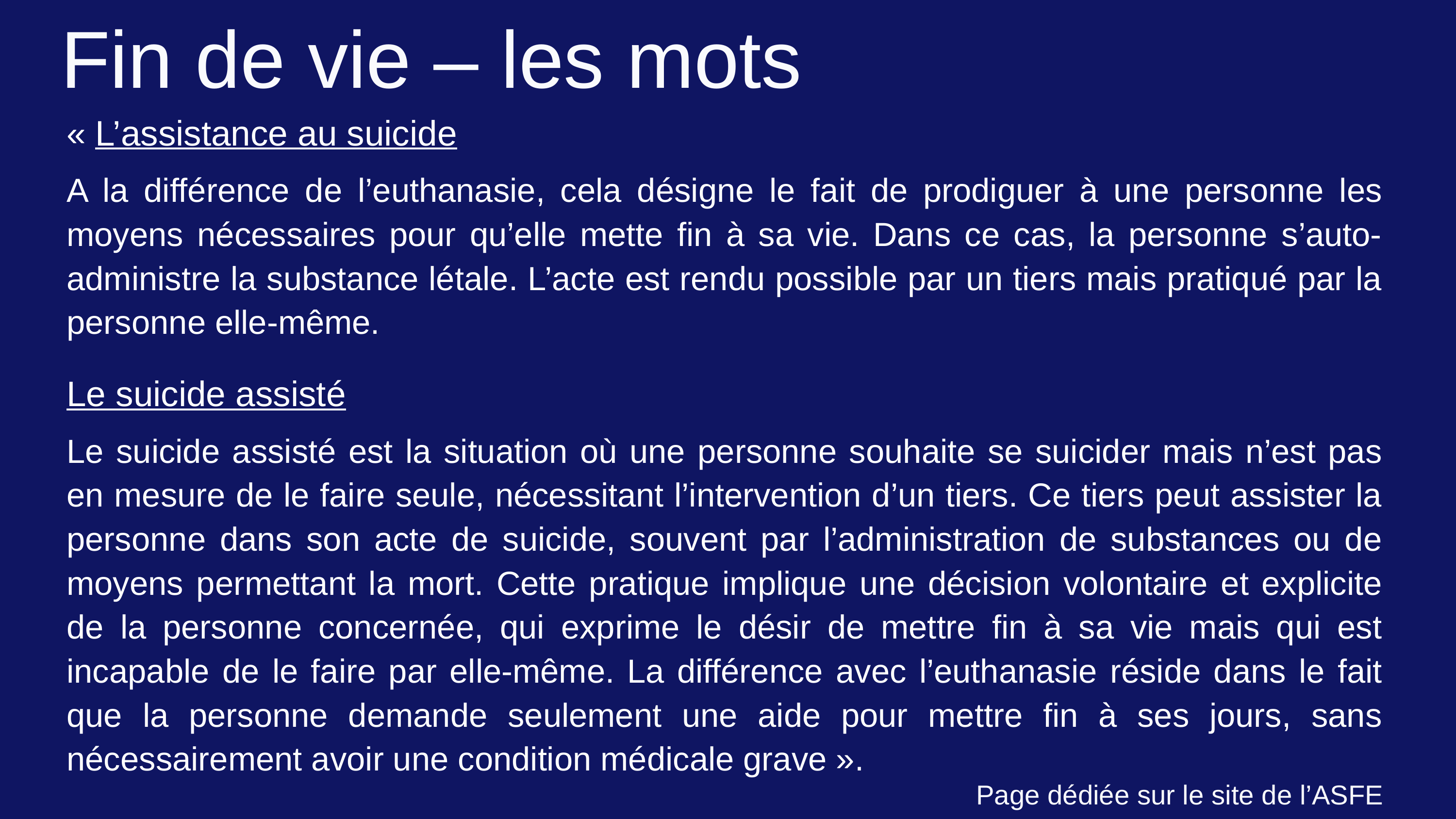

Fin de vie – les mots
« L’assistance au suicide
A la différence de l’euthanasie, cela désigne le fait de prodiguer à une personne les moyens nécessaires pour qu’elle mette fin à sa vie. Dans ce cas, la personne s’auto-administre la substance létale. L’acte est rendu possible par un tiers mais pratiqué par la personne elle-même.
Le suicide assisté
Le suicide assisté est la situation où une personne souhaite se suicider mais n’est pas en mesure de le faire seule, nécessitant l’intervention d’un tiers. Ce tiers peut assister la personne dans son acte de suicide, souvent par l’administration de substances ou de moyens permettant la mort. Cette pratique implique une décision volontaire et explicite de la personne concernée, qui exprime le désir de mettre fin à sa vie mais qui est incapable de le faire par elle-même. La différence avec l’euthanasie réside dans le fait que la personne demande seulement une aide pour mettre fin à ses jours, sans nécessairement avoir une condition médicale grave ».
Page dédiée sur le site de l’ASFE